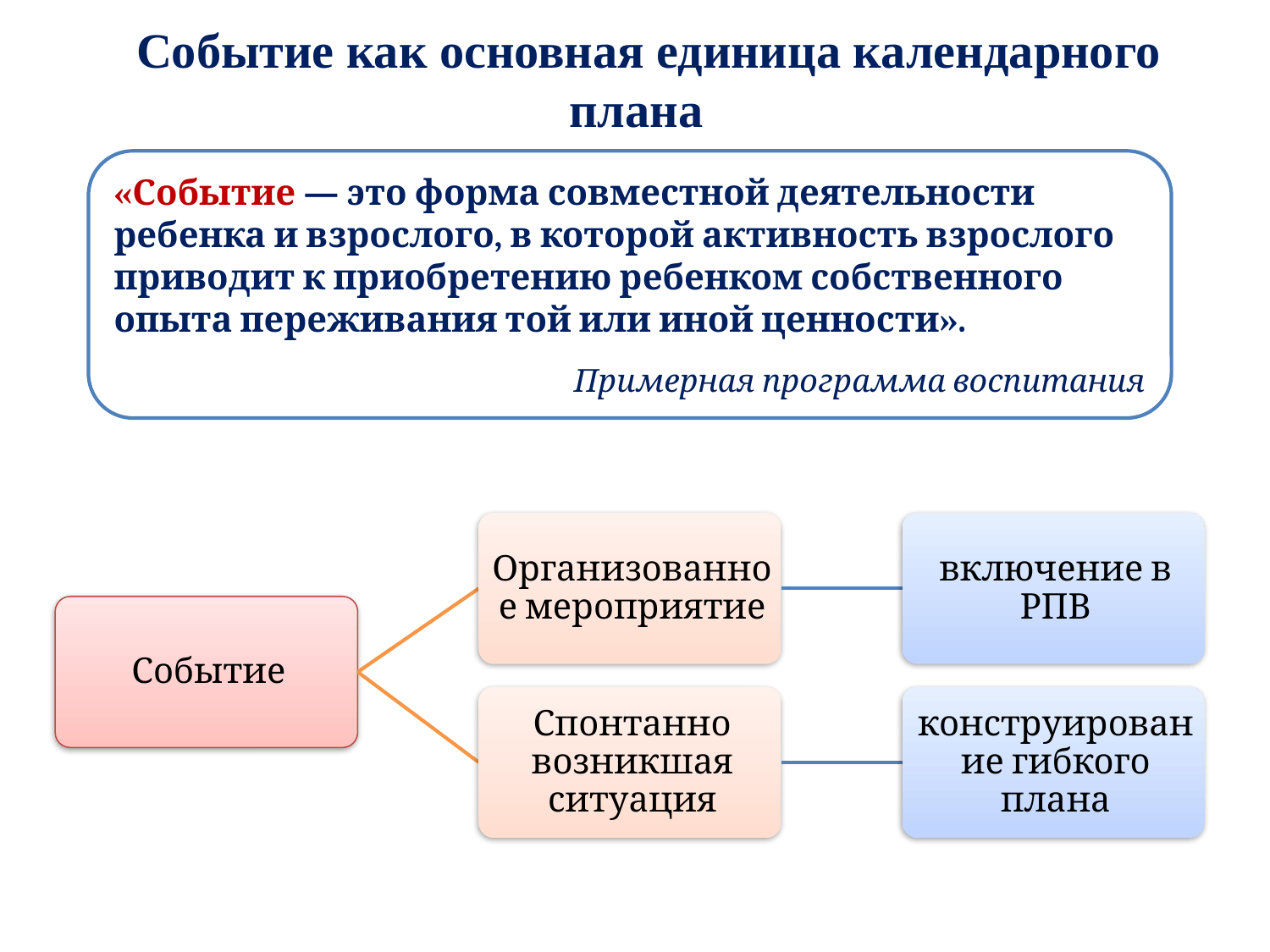

Событие как основная единица календарного плана
«Событие — это форма совместной деятельности ребенка и взрослого, в которой активность взрослого приводит к приобретению ребенком собственного опыта переживания той или иной ценности».
Примерная программа воспитания
Событие

Организованное мероприятие

включение в РПВ

Спонтанно возникшая ситуация

конструирование гибкого плана